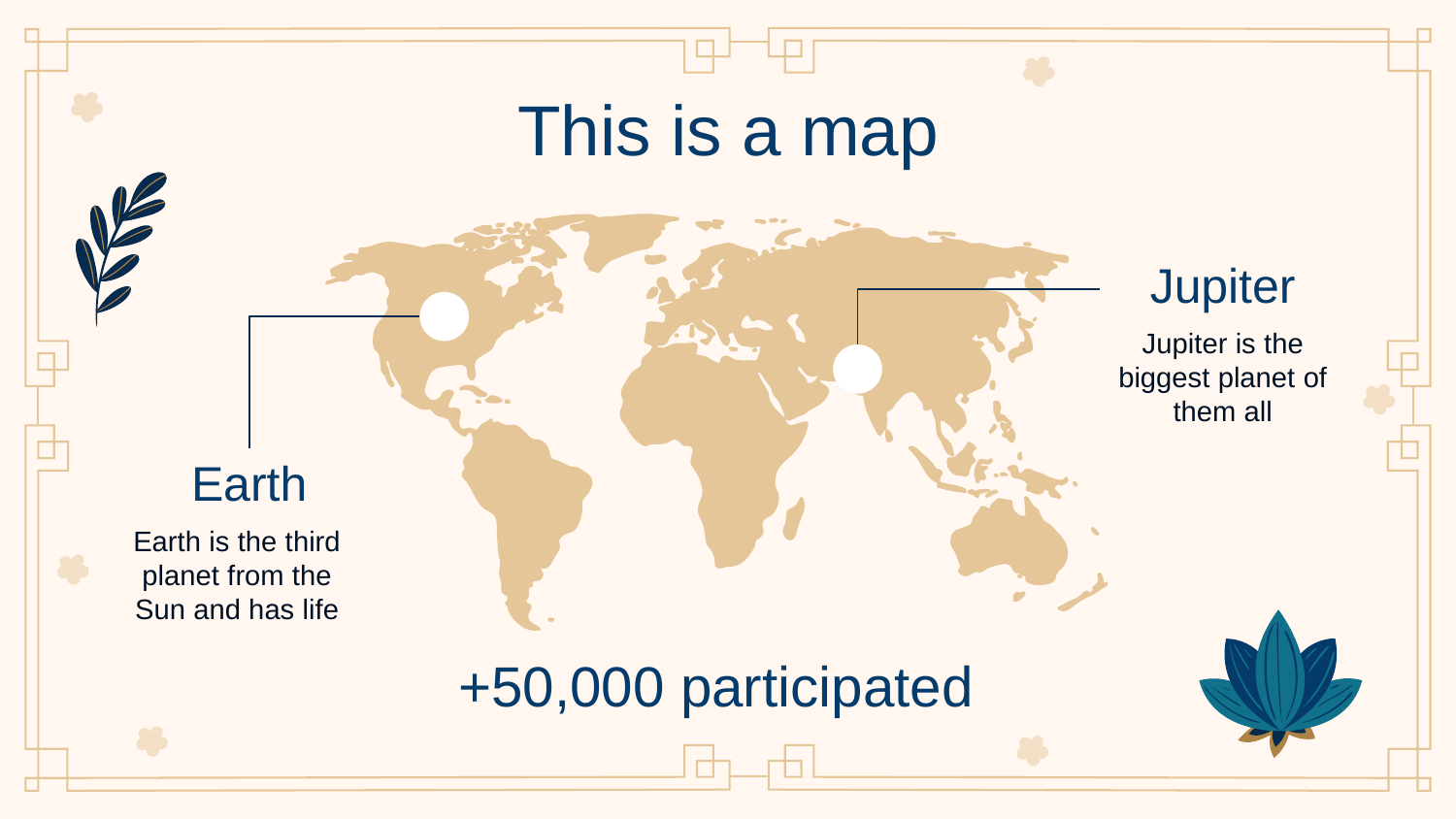

# This is a map

Jupiter

Jupiter is the biggest planet of them all

Earth
Earth is the third planet from the Sun and has life

+50,000 participated